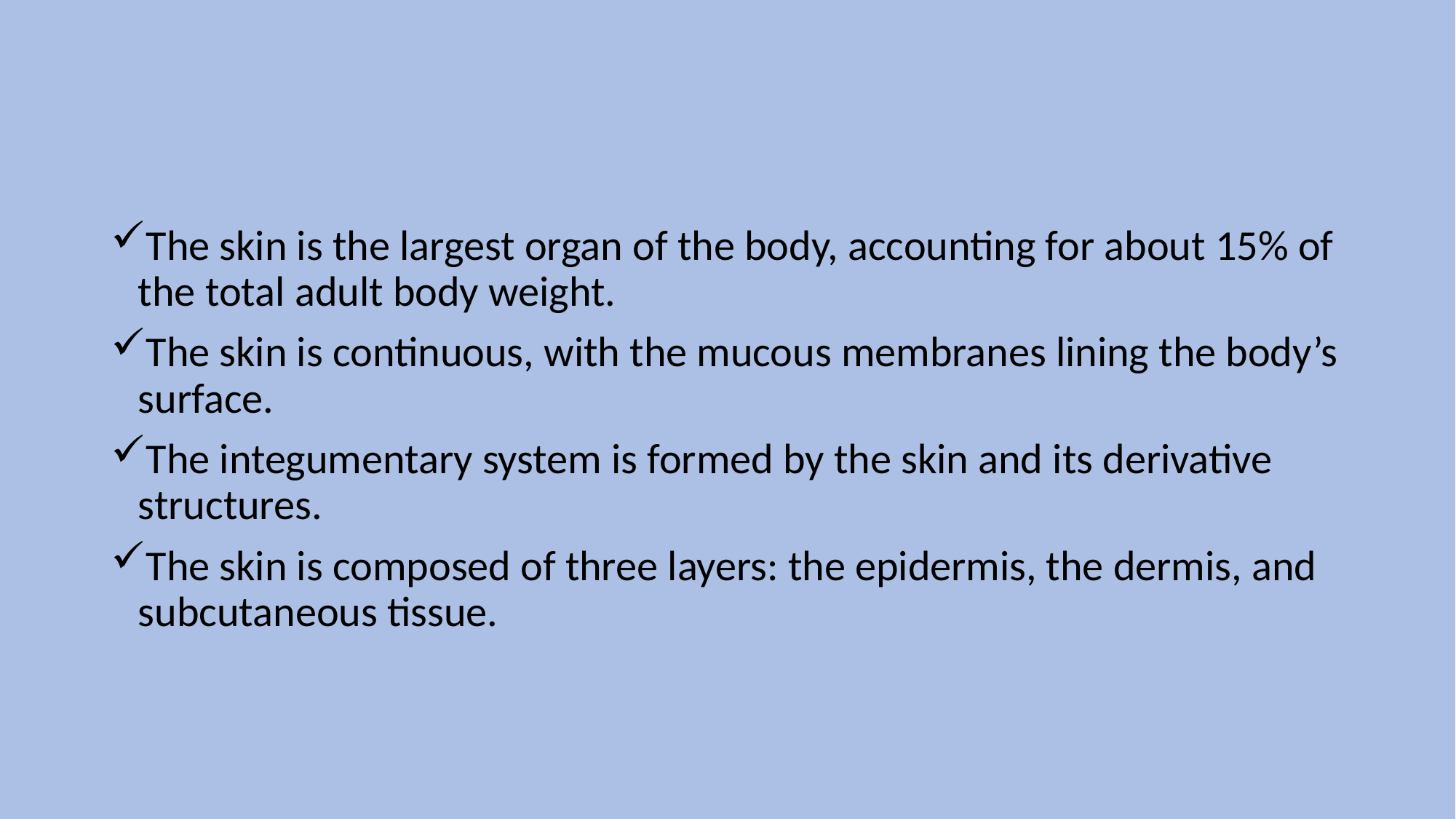

The skin is the largest organ of the body, accounting for about 15% of the total adult body weight.
The skin is continuous, with the mucous membranes lining the body’s surface.
The integumentary system is formed by the skin and its derivative structures.
The skin is composed of three layers: the epidermis, the dermis, and subcutaneous tissue.